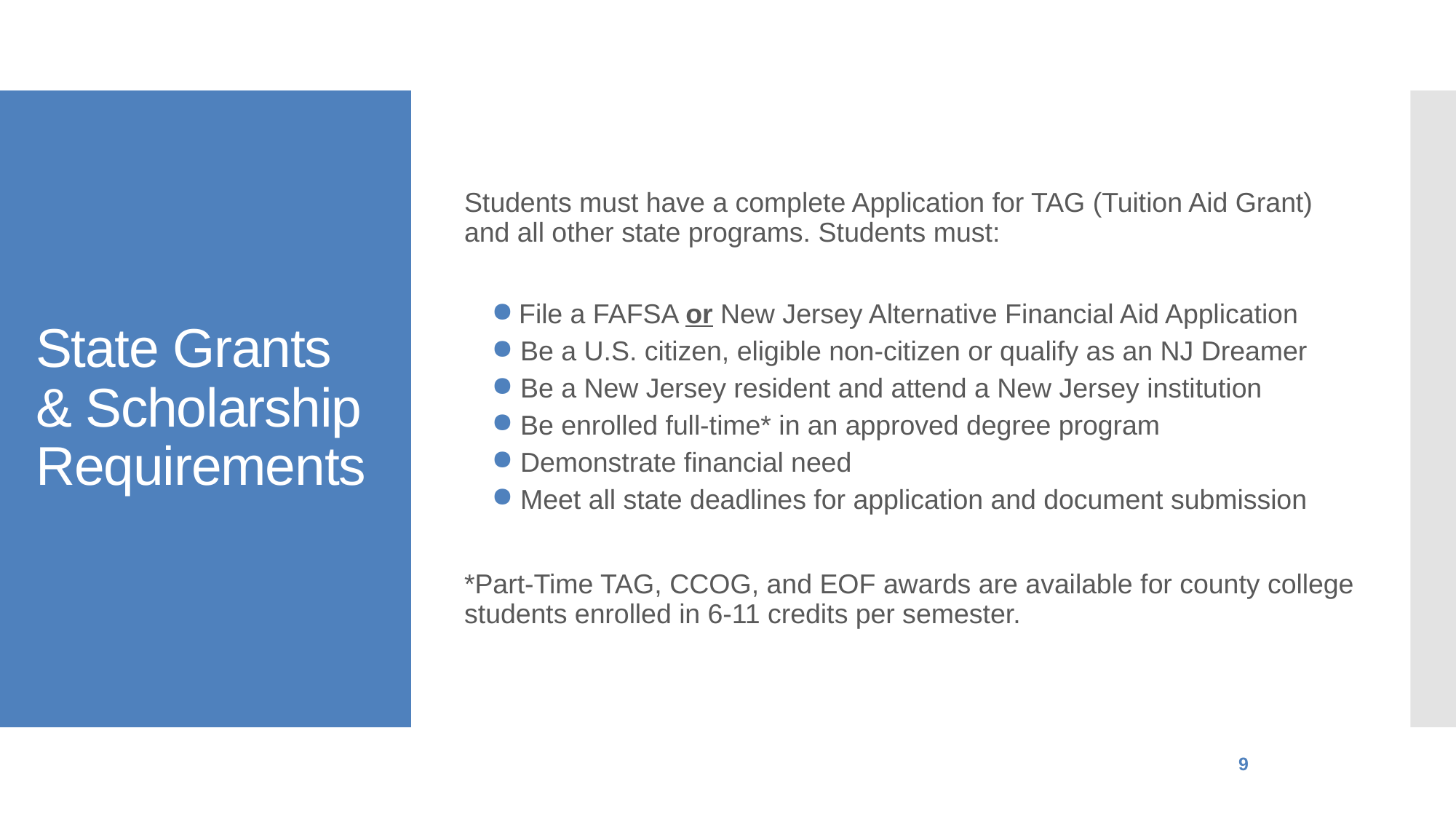

Students must have a complete Application for TAG (Tuition Aid Grant) and all other state programs. Students must:

File a FAFSA or New Jersey Alternative Financial Aid Application
Be a U.S. citizen, eligible non-citizen or qualify as an NJ Dreamer
Be a New Jersey resident and attend a New Jersey institution
Be enrolled full-time* in an approved degree program
Demonstrate financial need
Meet all state deadlines for application and document submission

*Part-Time TAG, CCOG, and EOF awards are available for county college students enrolled in 6-11 credits per semester.
State Grants & Scholarship Requirements
9